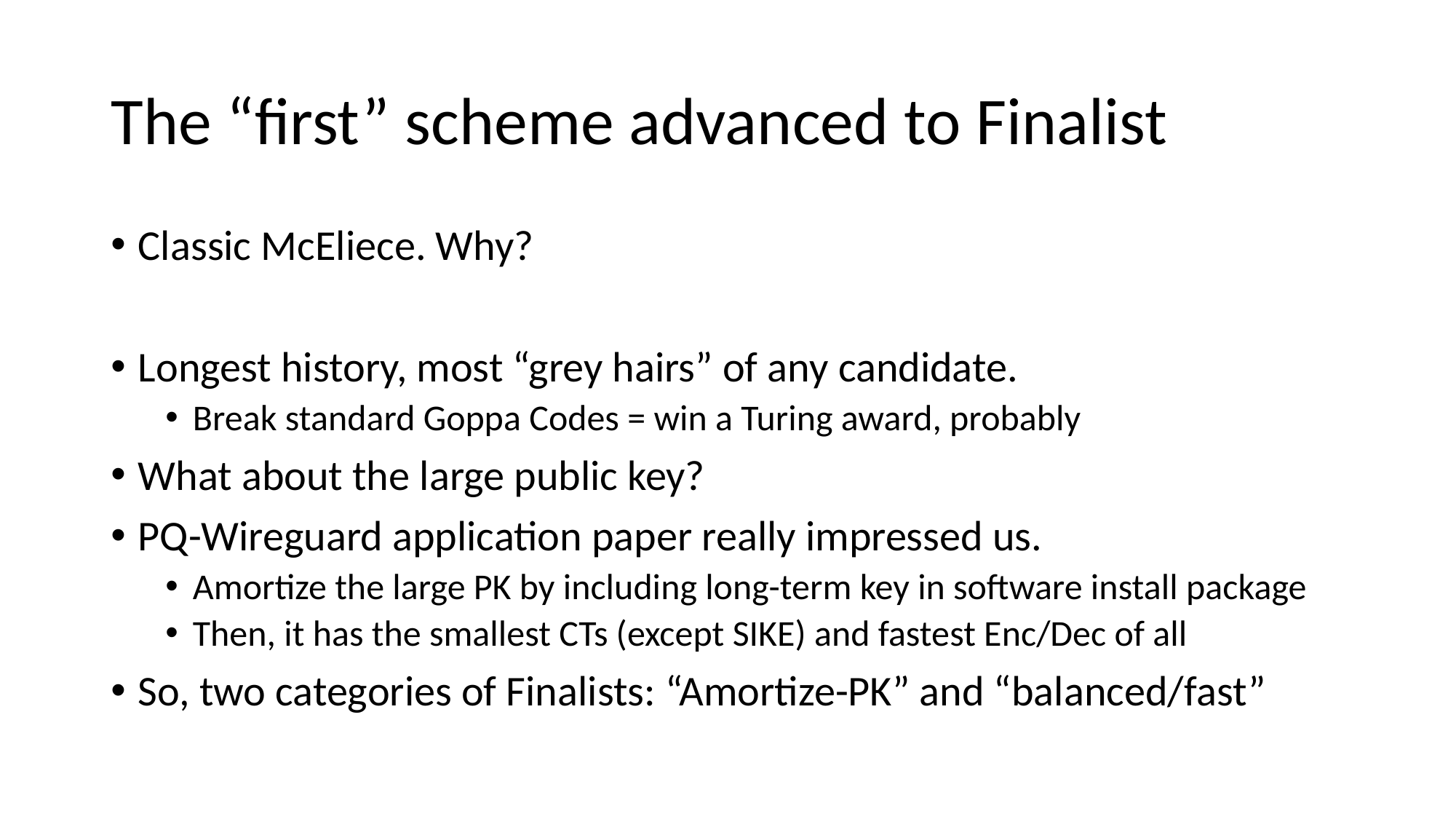

# The “first” scheme advanced to Finalist
Classic McEliece. Why?

Longest history, most “grey hairs” of any candidate.
Break standard Goppa Codes = win a Turing award, probably
What about the large public key?
PQ-Wireguard application paper really impressed us.
Amortize the large PK by including long-term key in software install package
Then, it has the smallest CTs (except SIKE) and fastest Enc/Dec of all
So, two categories of Finalists: “Amortize-PK” and “balanced/fast”